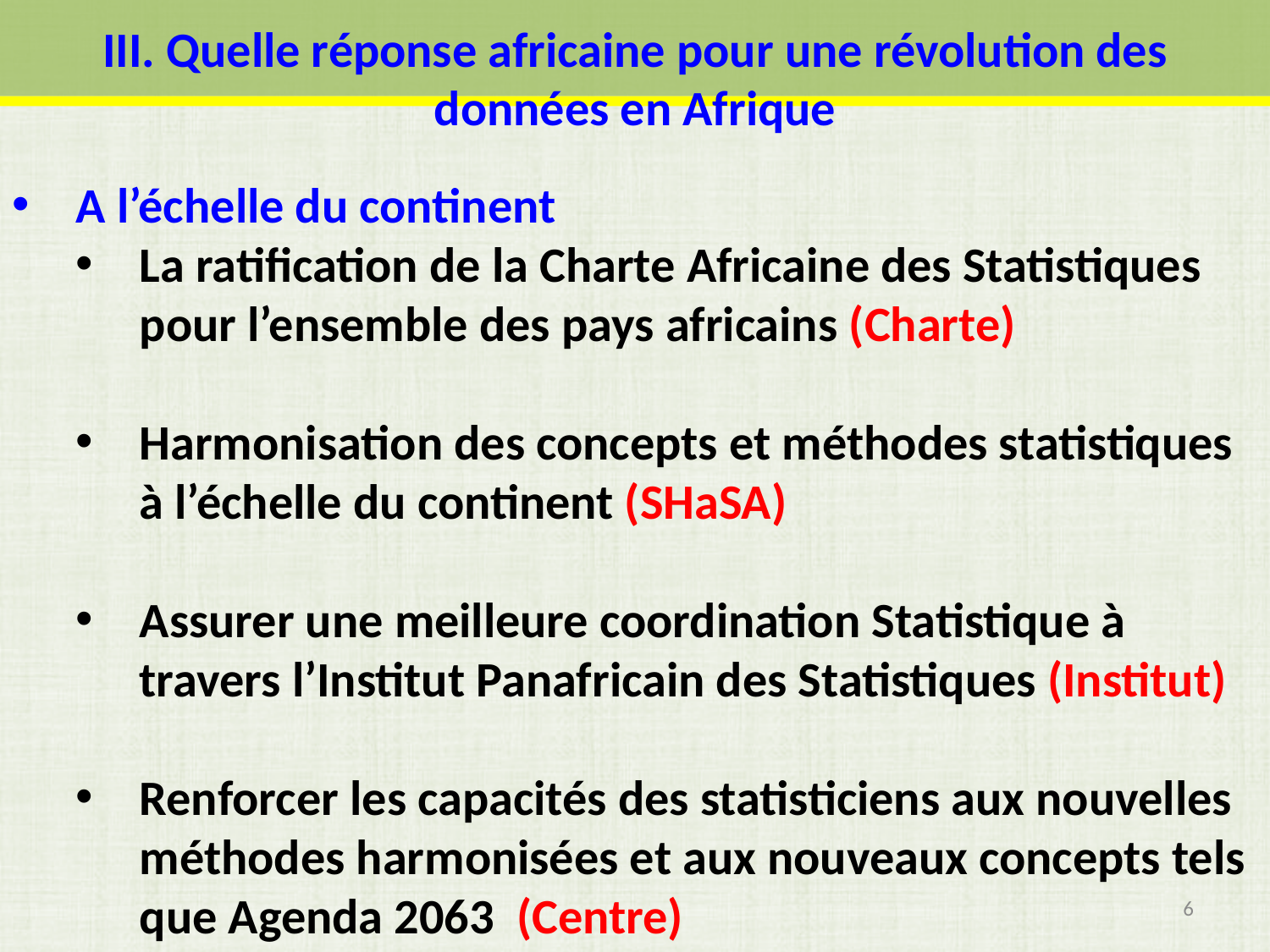

III. Quelle réponse africaine pour une révolution des données en Afrique

A l’échelle du continent
La ratification de la Charte Africaine des Statistiques pour l’ensemble des pays africains (Charte)

Harmonisation des concepts et méthodes statistiques à l’échelle du continent (SHaSA)

Assurer une meilleure coordination Statistique à travers l’Institut Panafricain des Statistiques (Institut)

Renforcer les capacités des statisticiens aux nouvelles méthodes harmonisées et aux nouveaux concepts tels que Agenda 2063  (Centre)

6